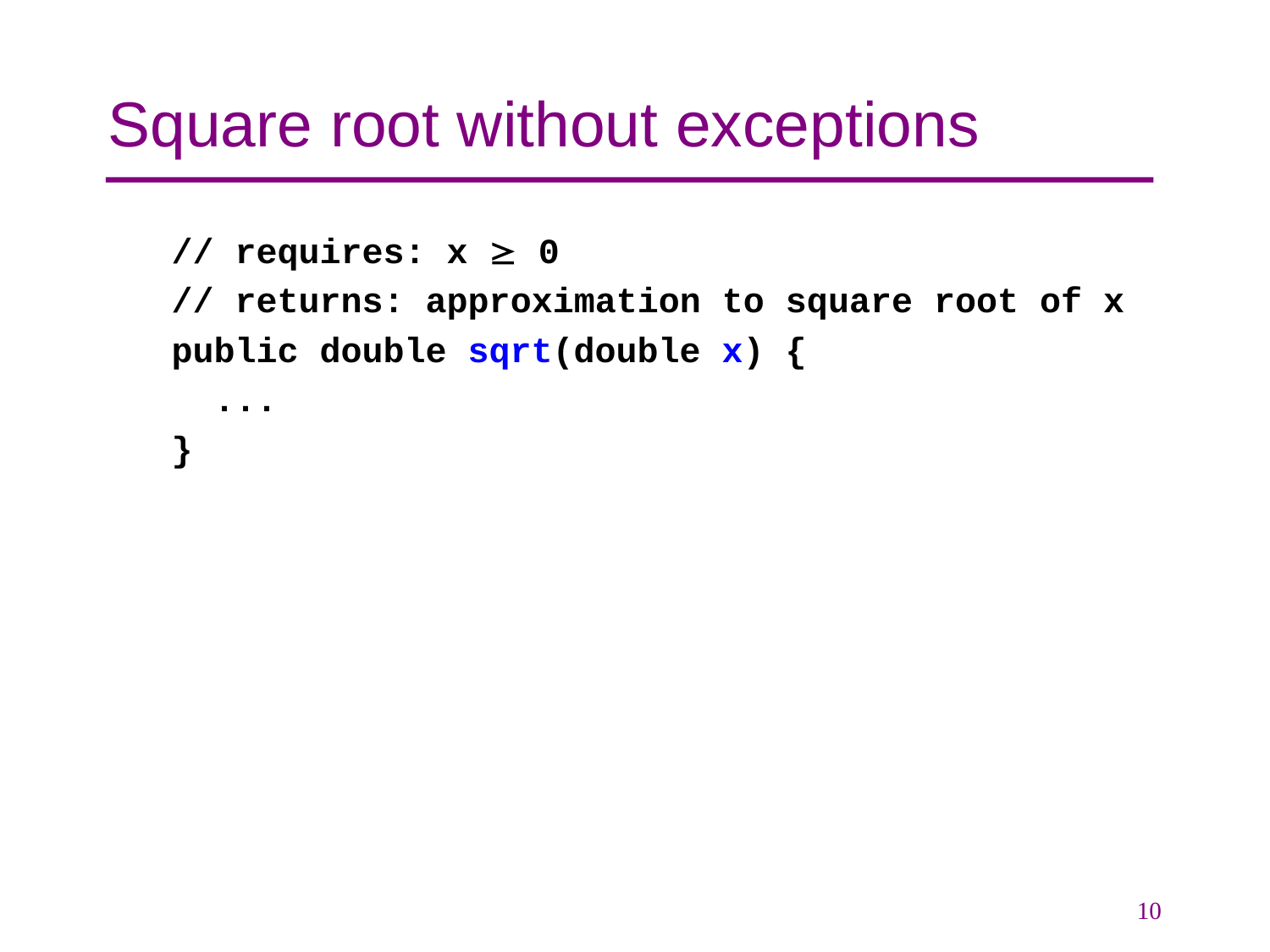

# Square root without exceptions
// requires: x ≥ 0
// returns: approximation to square root of x
public double sqrt(double x) {
  ...
}

10